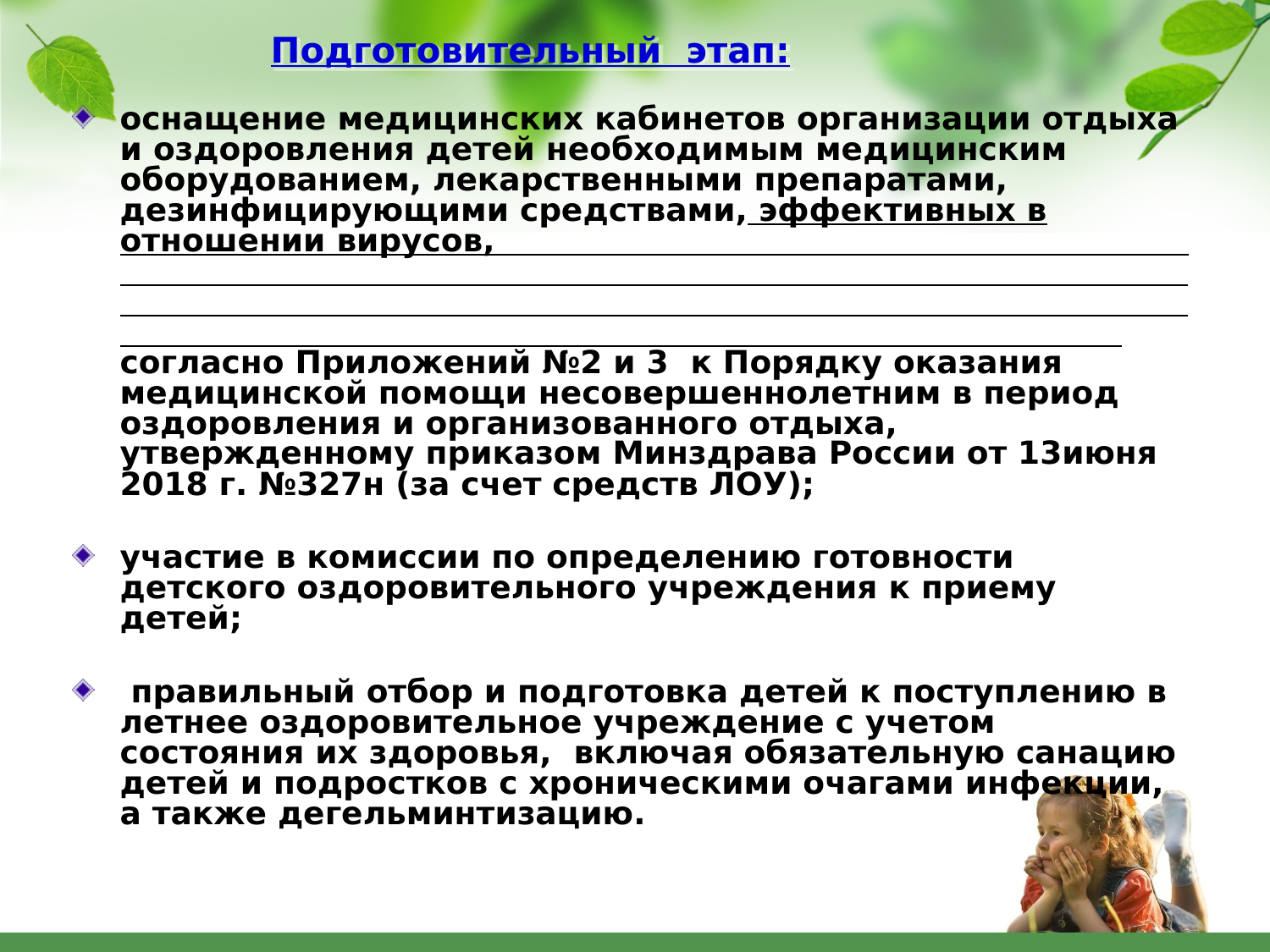

# Подготовительный  этап:
оснащение медицинских кабинетов организации отдыха и оздоровления детей необходимым медицинским оборудованием, лекарственными препаратами, дезинфицирующими средствами, эффективных в отношении вирусов,                                                                                                                                                                                                                                                                                                                                                                согласно Приложений №2 и 3  к Порядку оказания медицинской помощи несовершеннолетним в период оздоровления и организованного отдыха, утвержденному приказом Минздрава России от 13июня 2018 г. №327н (за счет средств ЛОУ);

участие в комиссии по определению готовности  детского оздоровительного учреждения к приему детей;

 правильный отбор и подготовка детей к поступлению в летнее оздоровительное учреждение с учетом состояния их здоровья,  включая обязательную санацию детей и подростков с хроническими очагами инфекции, а также дегельминтизацию.